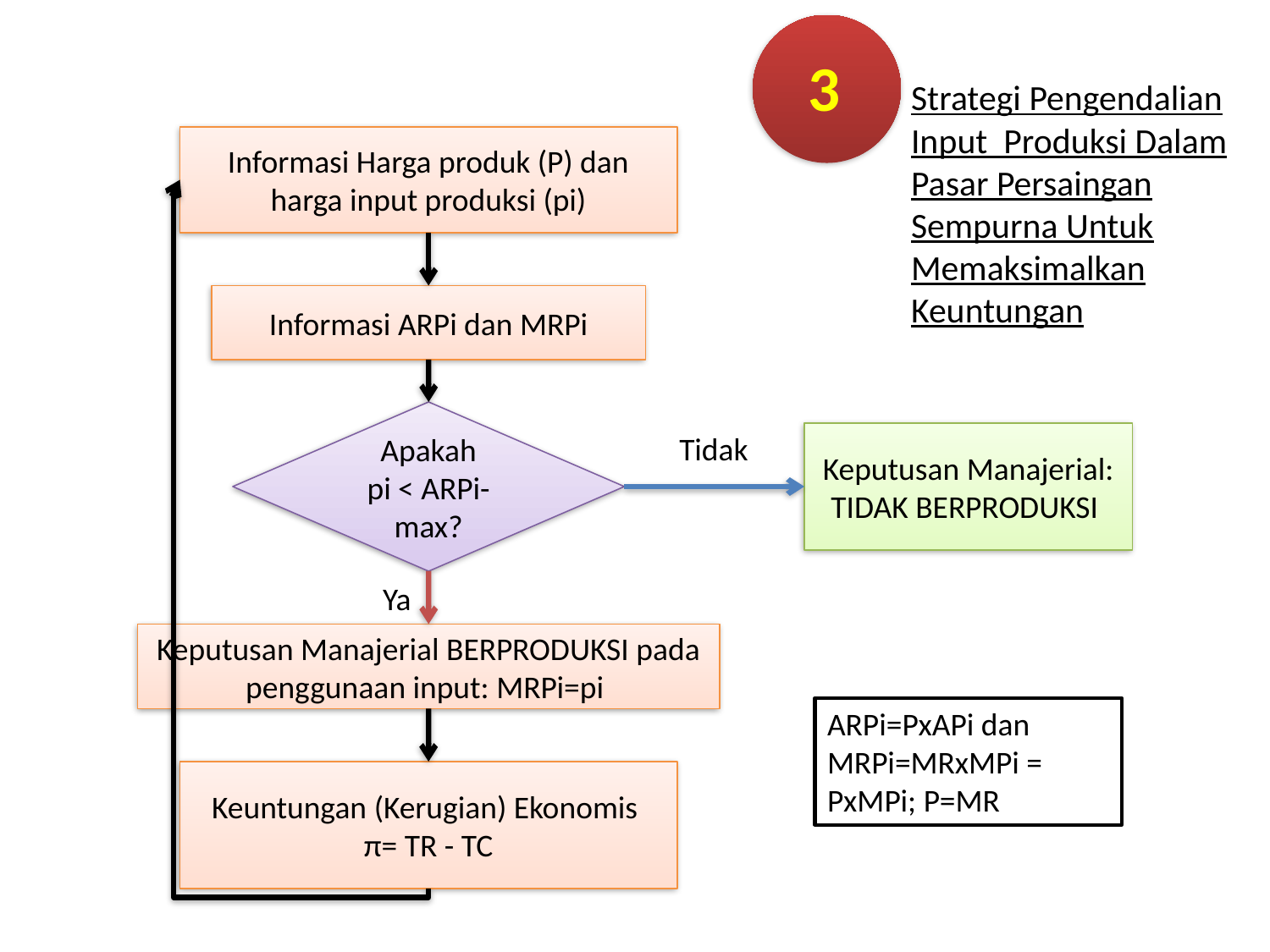

3
Strategi Pengendalian Input  Produksi Dalam Pasar Persaingan Sempurna Untuk Memaksimalkan Keuntungan
Informasi Harga produk (P) dan harga input produksi (pi)
Informasi ARPi dan MRPi
Apakah
pi < ARPi-max?
Tidak
Keputusan Manajerial:
TIDAK BERPRODUKSI
Ya
Keputusan Manajerial BERPRODUKSI pada penggunaan input: MRPi=pi
ARPi=PxAPi dan MRPi=MRxMPi = PxMPi; P=MR
Keuntungan (Kerugian) Ekonomis
π= TR - TC